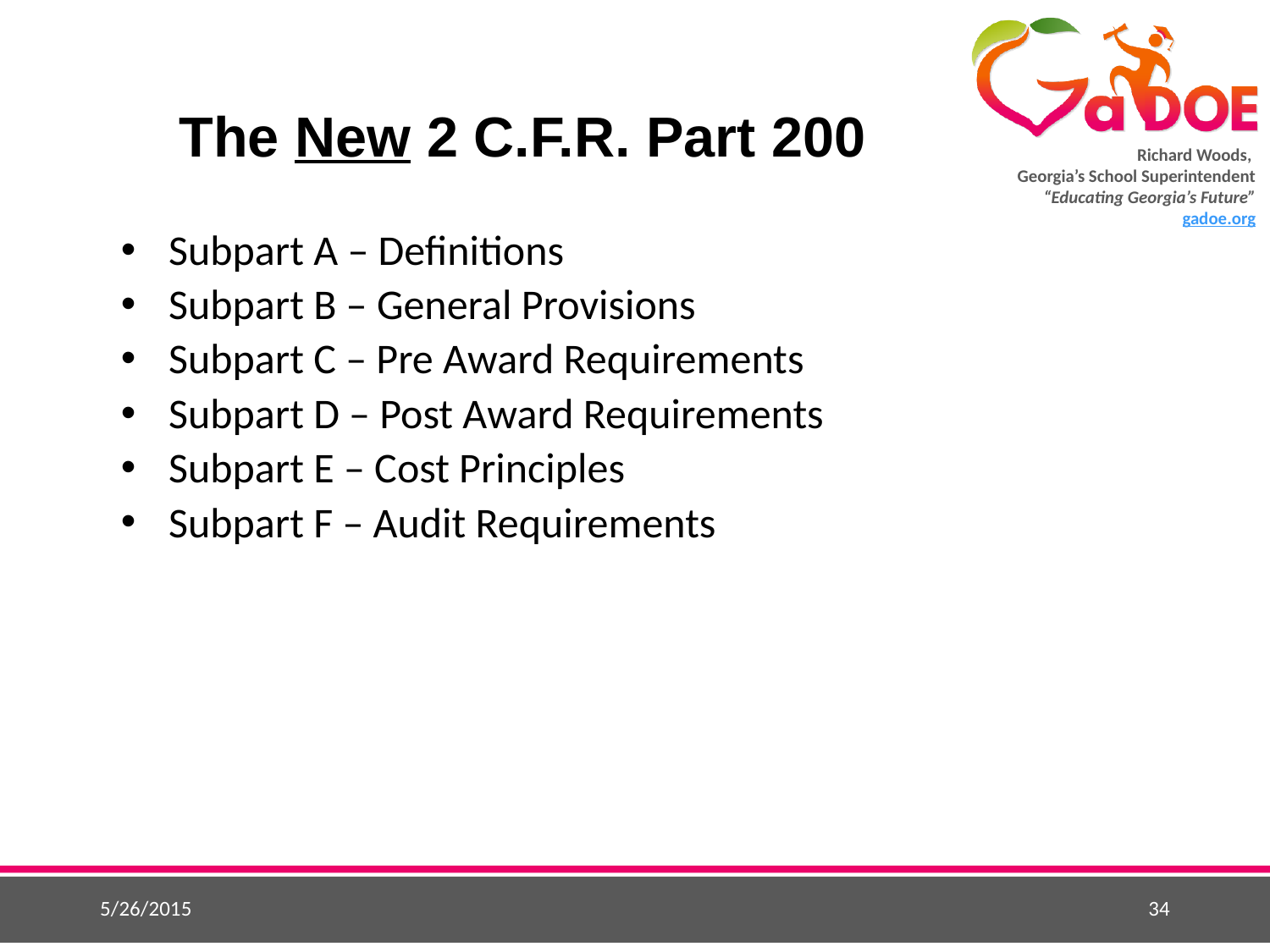

# The New 2 C.F.R. Part 200
Subpart A – Definitions
Subpart B – General Provisions
Subpart C – Pre Award Requirements
Subpart D – Post Award Requirements
Subpart E – Cost Principles
Subpart F – Audit Requirements

5/26/2015
34